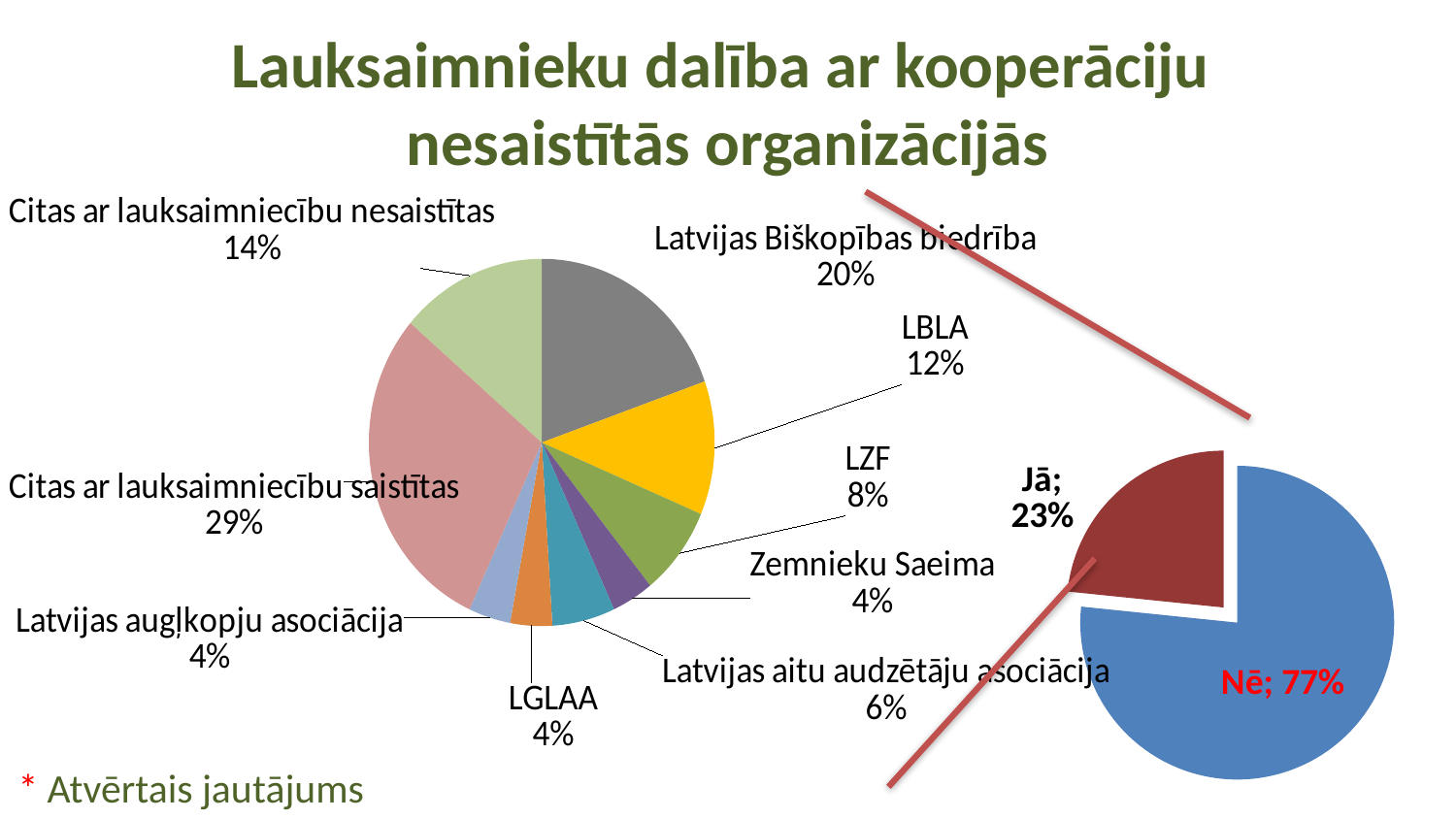

# Lauksaimnieku dalība ar kooperāciju nesaistītās organizācijās

### Chart

| Category |  |
|---|---|
| Latvijas Biškopības biedrība | 10.0 |
| LBLA | 6.0 |
| LZF | 4.0 |
| Zemnieku Saeima | 2.0 |
| Latvijas aitu audzētāju asociācija | 3.0 |
| LGLAA | 2.0 |
| Latvijas augļkopju asociācija | 2.0 |
| Citas ar lauksaimniecību saistītas | 15.0 |
| Citas ar lauksaimniecību nesaistītas | 7.0 |

### Chart

| Category |  |
|---|---|
| Nē | 141.0 |
| Jā | 43.0 |
* Atvērtais jautājums